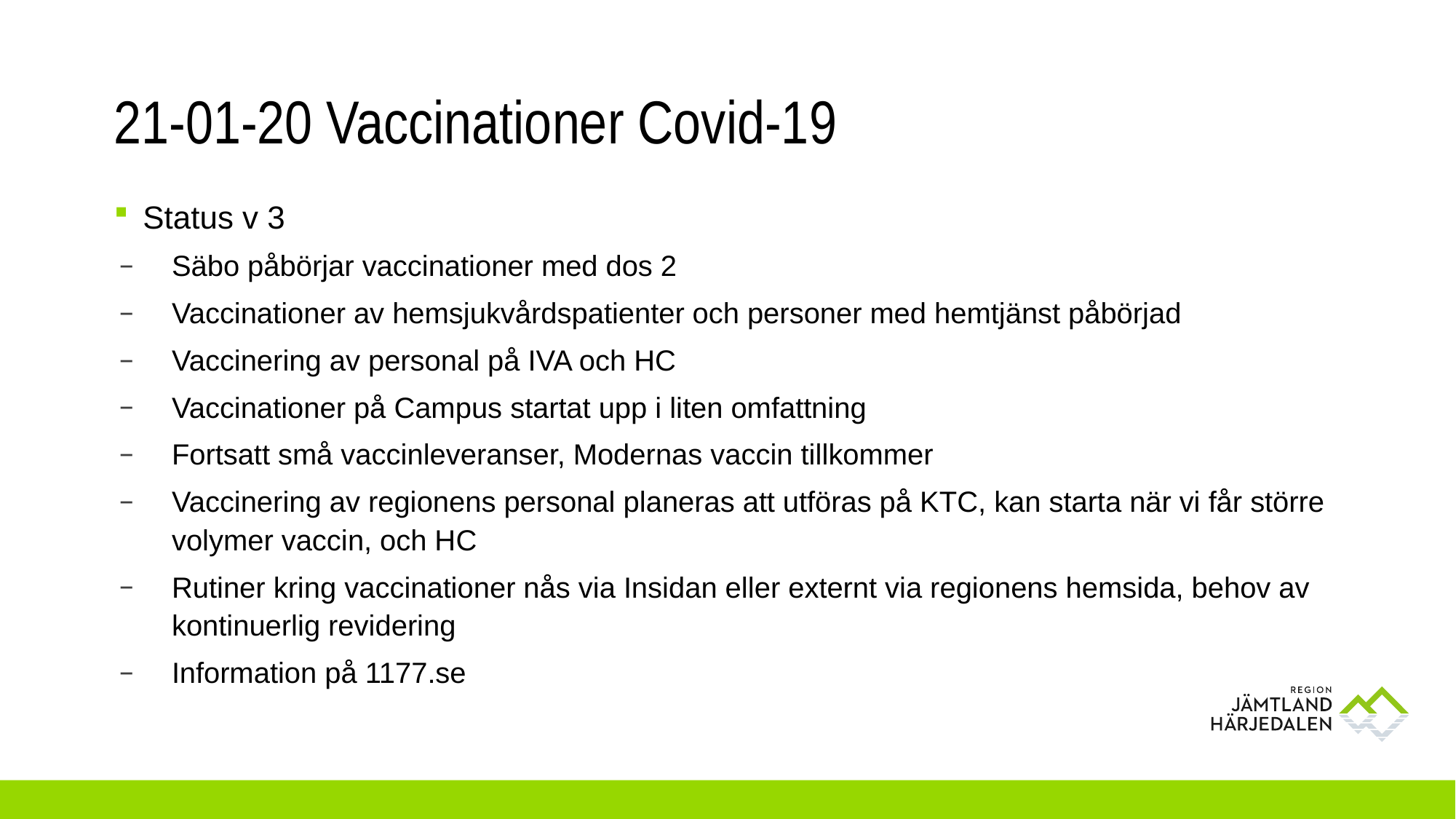

# 21-01-20 Vaccinationer Covid-19
Status v 3
Säbo påbörjar vaccinationer med dos 2
Vaccinationer av hemsjukvårdspatienter och personer med hemtjänst påbörjad
Vaccinering av personal på IVA och HC
Vaccinationer på Campus startat upp i liten omfattning
Fortsatt små vaccinleveranser, Modernas vaccin tillkommer
Vaccinering av regionens personal planeras att utföras på KTC, kan starta när vi får större volymer vaccin, och HC
Rutiner kring vaccinationer nås via Insidan eller externt via regionens hemsida, behov av kontinuerlig revidering
Information på 1177.se